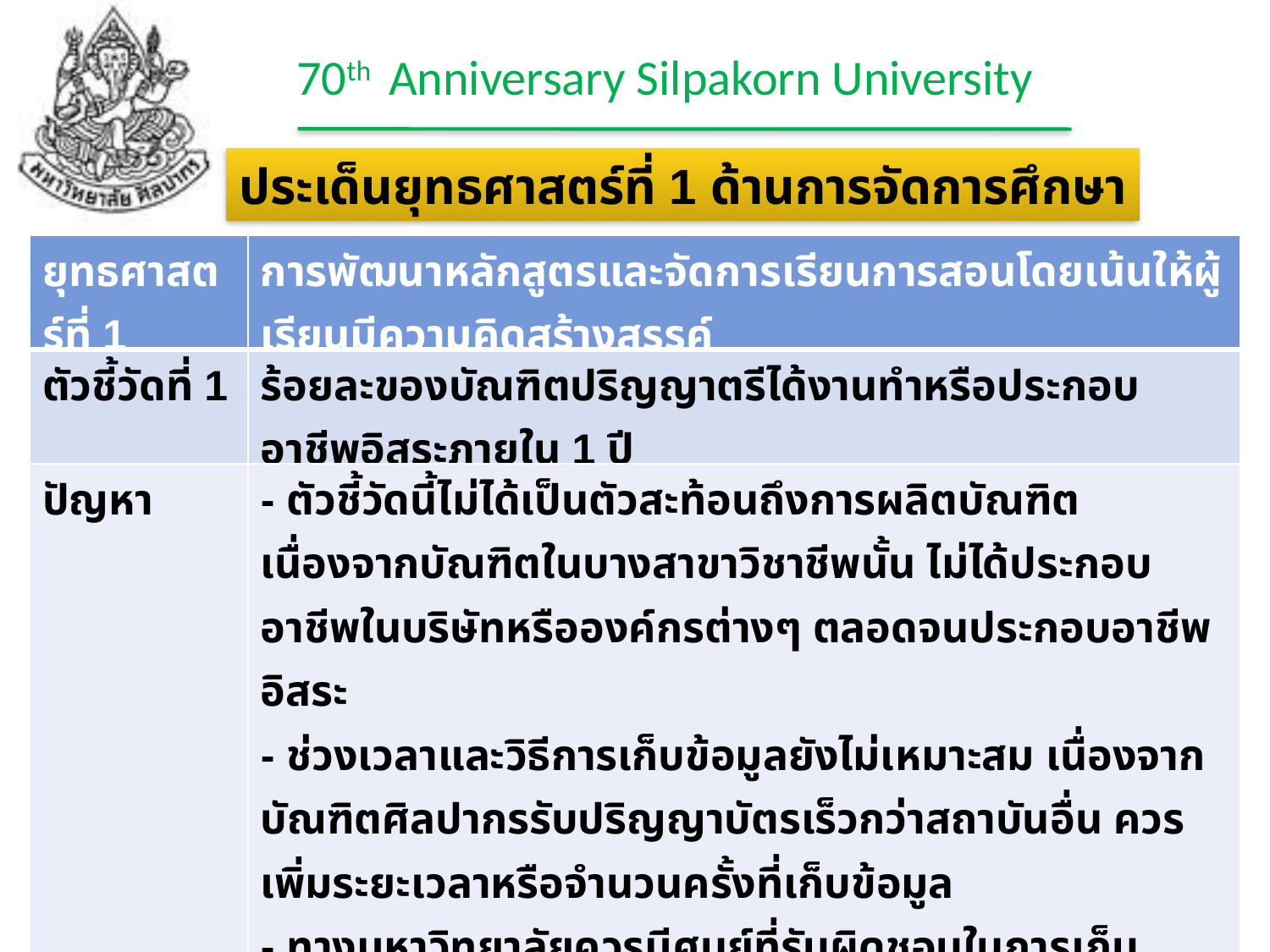

ประเด็นยุทธศาสตร์ที่ 1 ด้านการจัดการศึกษา
| ยุทธศาสตร์ที่ 1 | การพัฒนาหลักสูตรและจัดการเรียนการสอนโดยเน้นให้ผู้เรียนมีความคิดสร้างสรรค์ |
| --- | --- |
| ตัวชี้วัดที่ 1 | ร้อยละของบัณฑิตปริญญาตรีได้งานทำหรือประกอบอาชีพอิสระภายใน 1 ปี |
| ปัญหา | - ตัวชี้วัดนี้ไม่ได้เป็นตัวสะท้อนถึงการผลิตบัณฑิตเนื่องจากบัณฑิตในบางสาขาวิชาชีพนั้น ไม่ได้ประกอบอาชีพในบริษัทหรือองค์กรต่างๆ ตลอดจนประกอบอาชีพอิสระ - ช่วงเวลาและวิธีการเก็บข้อมูลยังไม่เหมาะสม เนื่องจากบัณฑิตศิลปากรรับปริญญาบัตรเร็วกว่าสถาบันอื่น ควรเพิ่มระยะเวลาหรือจำนวนครั้งที่เก็บข้อมูล - ทางมหาวิทยาลัยควรมีศูนย์ที่รับผิดชอบในการเก็บข้อมูลโดยตรง โดยไม่ต้องให้ทางคณะวิชาเป็นผู้รวบรวม - เน้นให้สมาคมศิษย์เก่าให้มีบทบาทหน้าที่ในการรับผิดชอบและสร้างความสัมพันธ์ระหว่างศิษย์เก่า |
| สรุป ข้อเสนอแนะ | - ปรับปรุงระยะเวลาและวิธีการเก็บข้อมูล เพื่อที่จะได้ข้อมูลที่ประโยชน์อย่างแท้จริง |